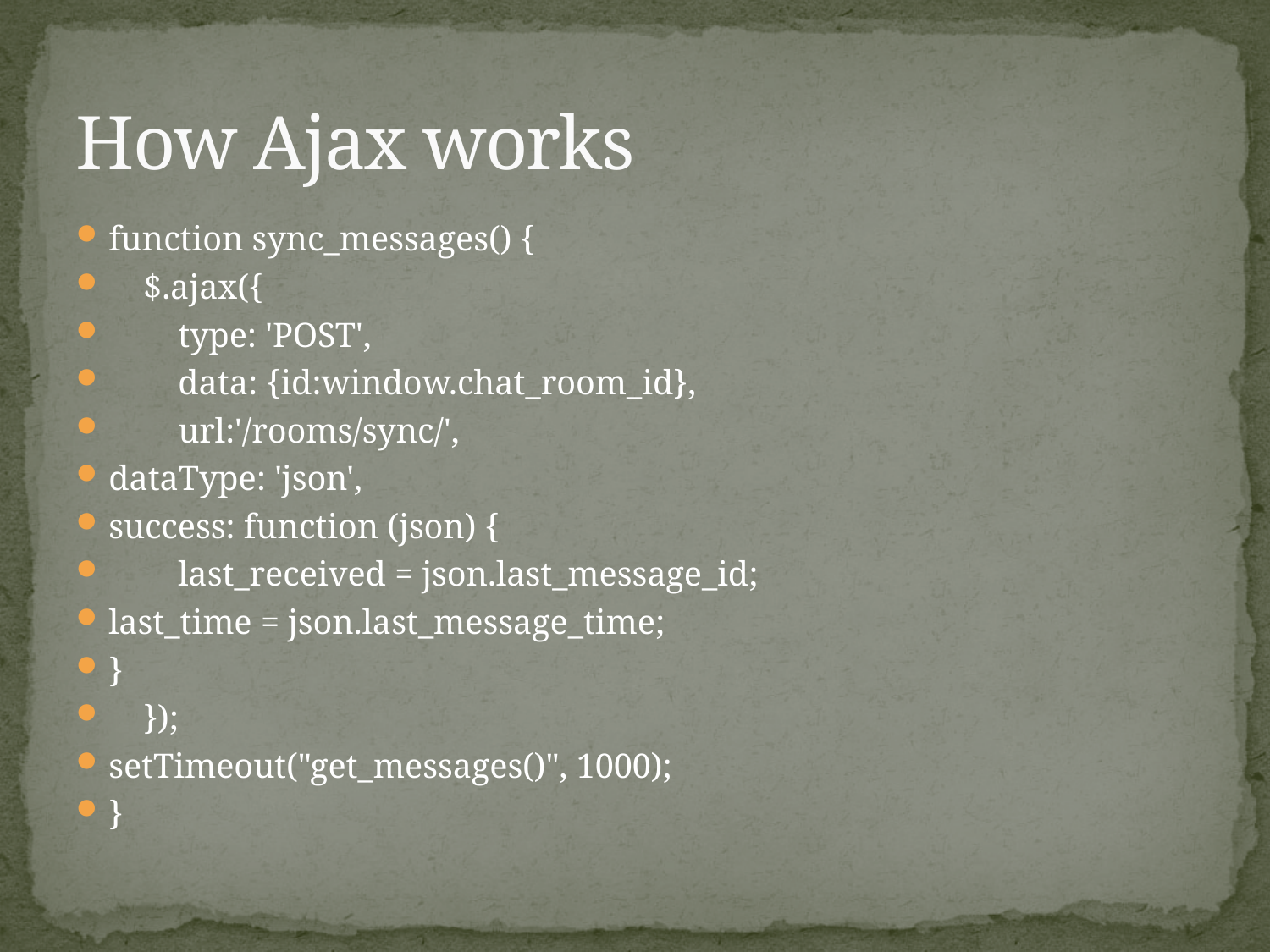

# How Ajax works
function sync_messages() {
    $.ajax({
        type: 'POST',
        data: {id:window.chat_room_id},
        url:'/rooms/sync/',
dataType: 'json',
success: function (json) {
        last_received = json.last_message_id;
last_time = json.last_message_time;
}
    });
setTimeout("get_messages()", 1000);
}